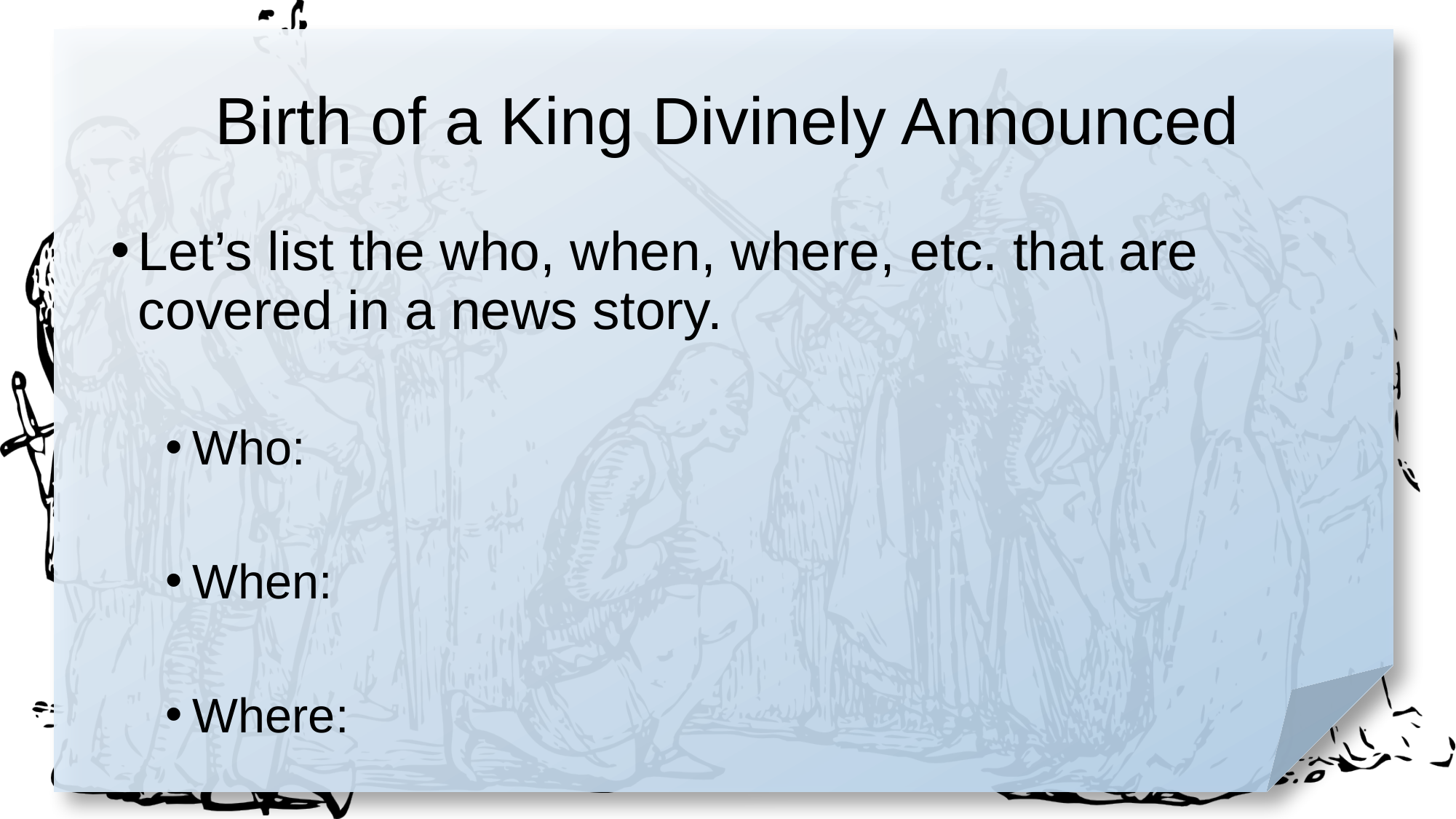

# Birth of a King Divinely Announced
Let’s list the who, when, where, etc. that are covered in a news story.

Who:

When:

Where: